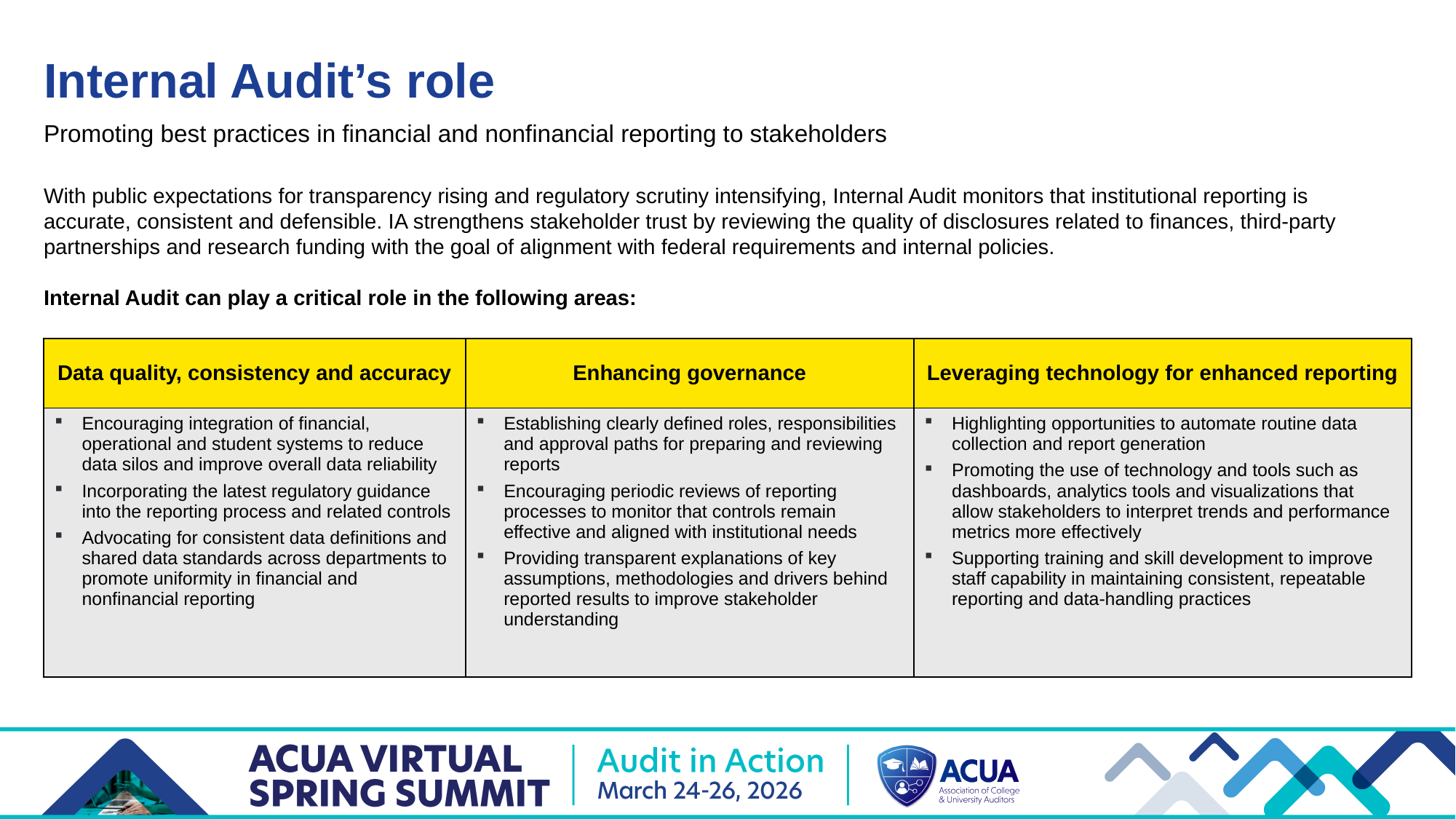

Internal Audit’s role

Promoting best practices in financial and nonfinancial reporting to stakeholders
With public expectations for transparency rising and regulatory scrutiny intensifying, Internal Audit monitors that institutional reporting is accurate, consistent and defensible. IA strengthens stakeholder trust by reviewing the quality of disclosures related to finances, third-party partnerships and research funding with the goal of alignment with federal requirements and internal policies.

Internal Audit can play a critical role in the following areas:
| Data quality, consistency and accuracy | Enhancing governance | Leveraging technology for enhanced reporting |
| --- | --- | --- |
| Encouraging integration of financial, operational and student systems to reduce data silos and improve overall data reliability Incorporating the latest regulatory guidance into the reporting process and related controls Advocating for consistent data definitions and shared data standards across departments to promote uniformity in financial and nonfinancial reporting | Establishing clearly defined roles, responsibilities and approval paths for preparing and reviewing reports Encouraging periodic reviews of reporting processes to monitor that controls remain effective and aligned with institutional needs Providing transparent explanations of key assumptions, methodologies and drivers behind reported results to improve stakeholder understanding | Highlighting opportunities to automate routine data collection and report generation Promoting the use of technology and tools such as dashboards, analytics tools and visualizations that allow stakeholders to interpret trends and performance metrics more effectively Supporting training and skill development to improve staff capability in maintaining consistent, repeatable reporting and data‑handling practices |